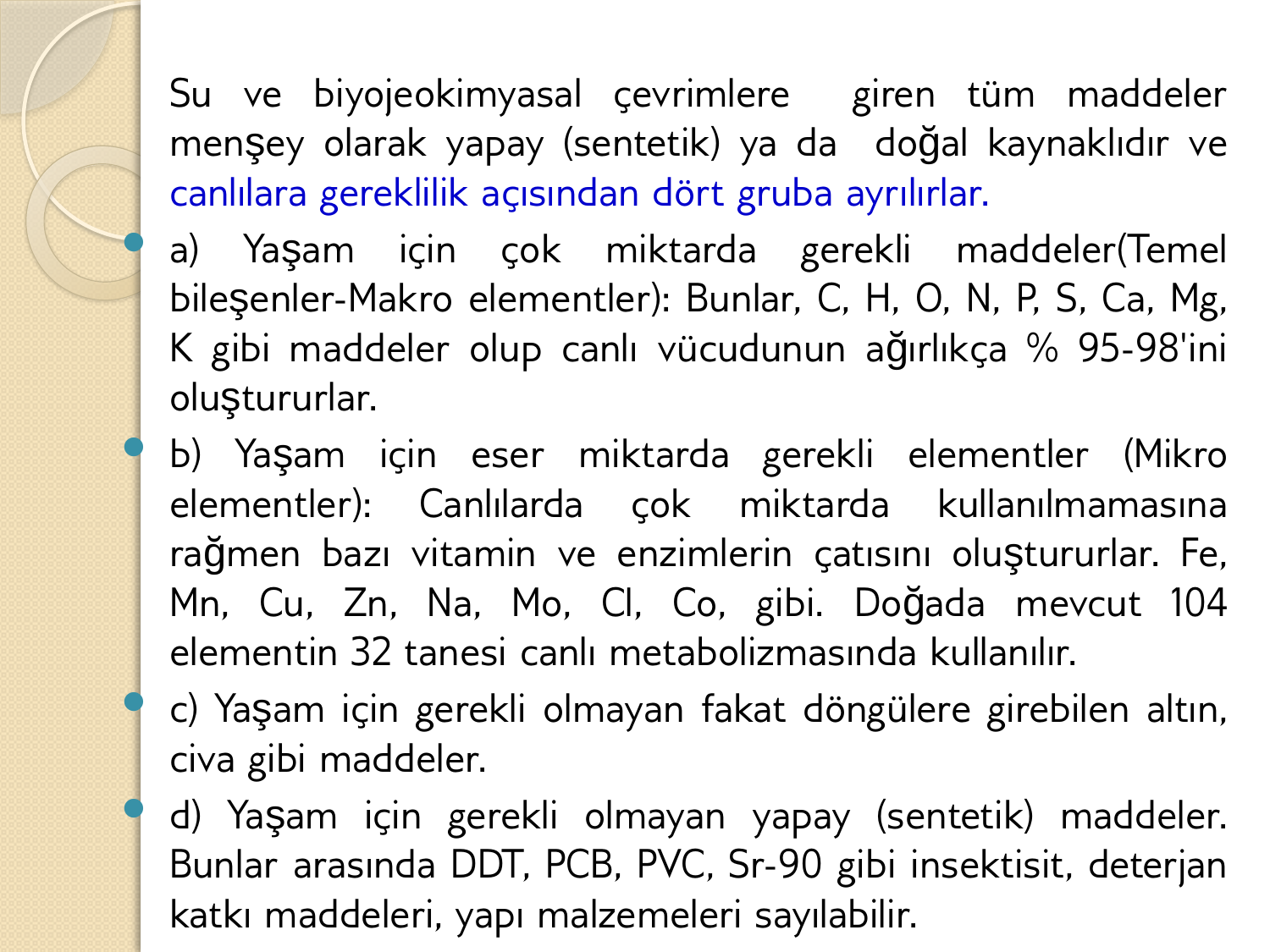

Su ve biyojeokimyasal çevrimlere  giren tüm maddeler menşey olarak yapay (sentetik) ya da  doğal kaynaklıdır ve canlılara gereklilik açısından dört gruba ayrılırlar.
a) Yaşam için çok miktarda gerekli maddeler(Temel bileşenler-Makro elementler): Bunlar, C, H, O, N, P, S, Ca, Mg, K gibi maddeler olup canlı vücudunun ağırlıkça % 95-98'ini oluştururlar.
b) Yaşam için eser miktarda gerekli elementler (Mikro elementler): Canlılarda çok miktarda kullanılmamasına rağmen bazı vitamin ve enzimlerin çatısını oluştururlar. Fe, Mn, Cu, Zn, Na, Mo, Cl, Co, gibi. Doğada mevcut 104 elementin 32 tanesi canlı metabolizmasında kullanılır.
c) Yaşam için gerekli olmayan fakat döngülere girebilen altın, civa gibi maddeler.
d) Yaşam için gerekli olmayan yapay (sentetik) maddeler. Bunlar arasında DDT, PCB, PVC, Sr-90 gibi insektisit, deterjan katkı maddeleri, yapı malzemeleri sayılabilir.